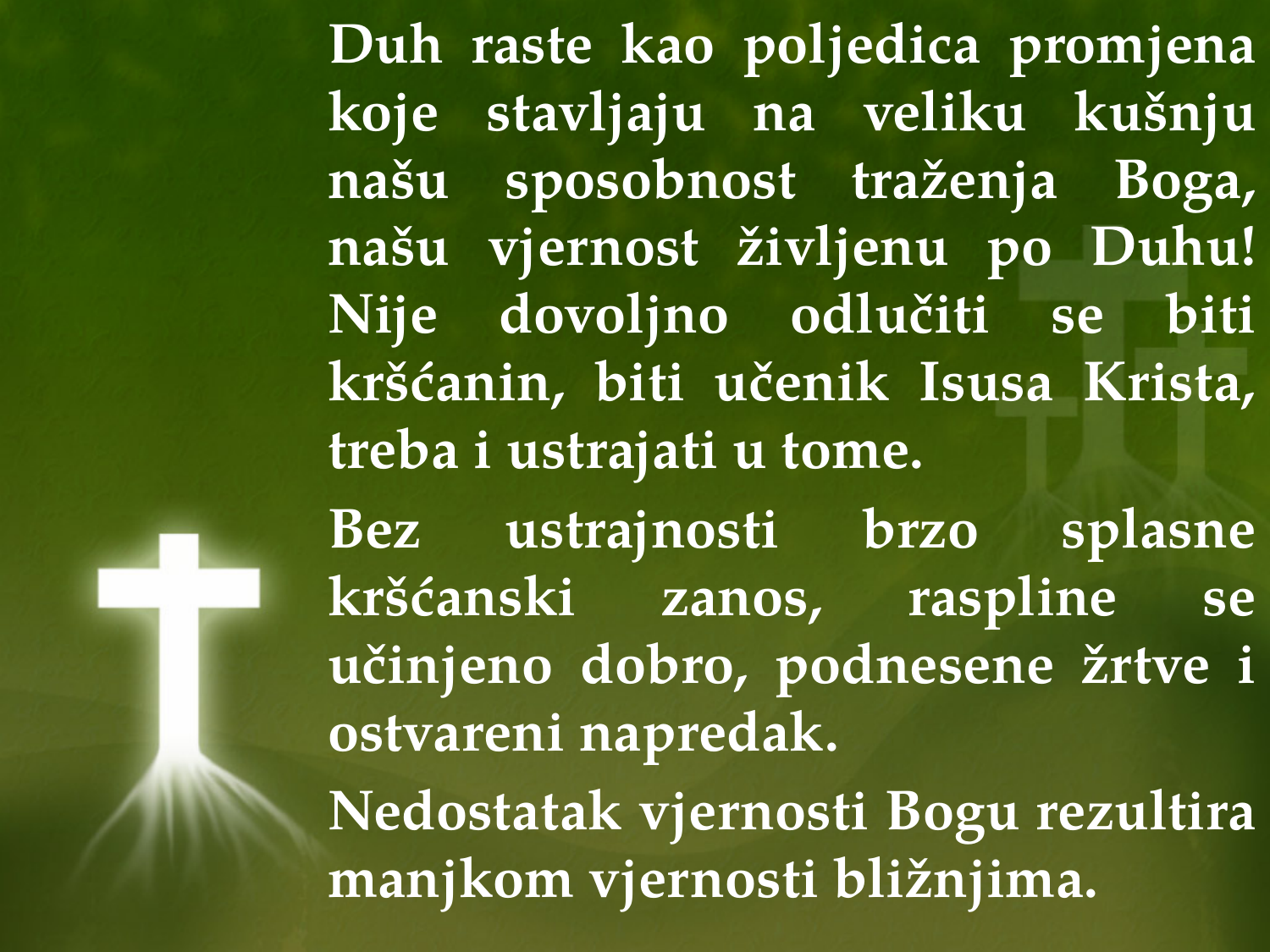

Duh raste kao poljedica promjena koje stavljaju na veliku kušnju našu sposobnost traženja Boga, našu vjernost življenu po Duhu! Nije dovoljno odlučiti se biti kršćanin, biti učenik Isusa Krista, treba i ustrajati u tome.
Bez ustrajnosti brzo splasne kršćanski zanos, raspline se učinjeno dobro, podnesene žrtve i ostvareni napredak.
Nedostatak vjernosti Bogu rezultira manjkom vjernosti bližnjima.